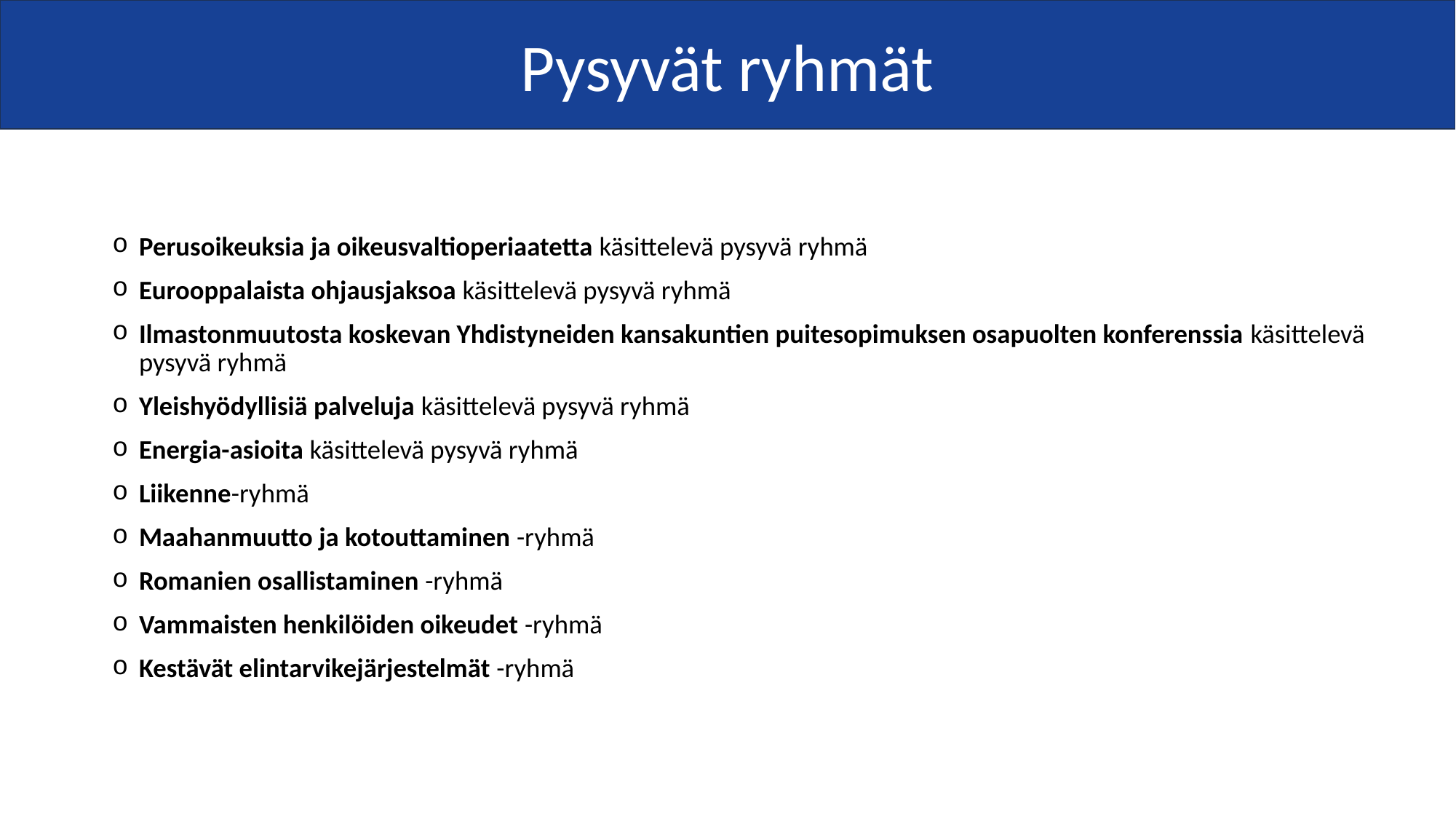

Pysyvät ryhmät

Perusoikeuksia ja oikeusvaltioperiaatetta käsittelevä pysyvä ryhmä
Eurooppalaista ohjausjaksoa käsittelevä pysyvä ryhmä
Ilmastonmuutosta koskevan Yhdistyneiden kansakuntien puitesopimuksen osapuolten konferenssia käsittelevä pysyvä ryhmä
Yleishyödyllisiä palveluja käsittelevä pysyvä ryhmä
Energia-asioita käsittelevä pysyvä ryhmä
Liikenne-ryhmä
Maahanmuutto ja kotouttaminen -ryhmä
Romanien osallistaminen -ryhmä
Vammaisten henkilöiden oikeudet -ryhmä
Kestävät elintarvikejärjestelmät -ryhmä